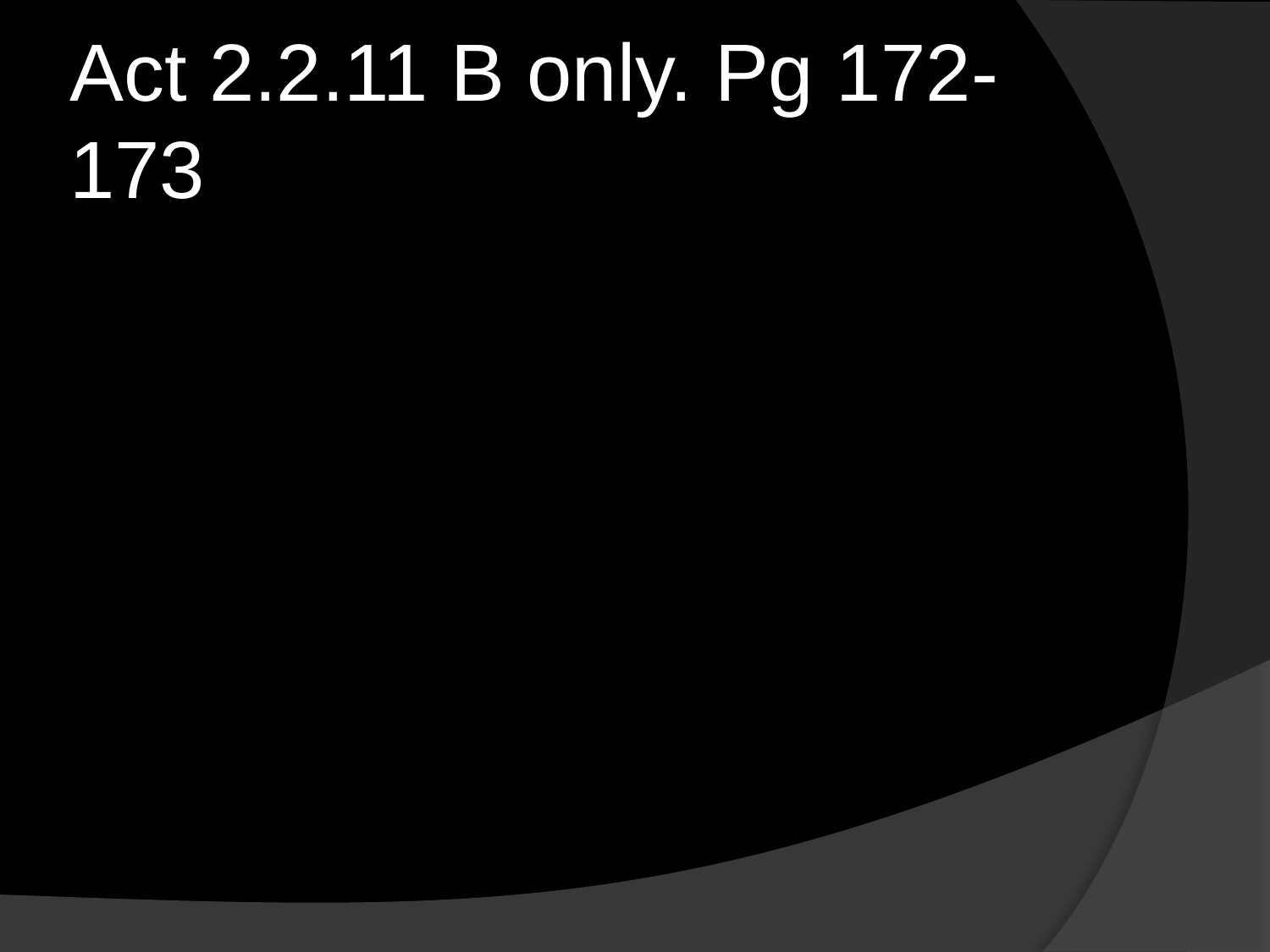

# Act 2.2.11 B only. Pg 172-173